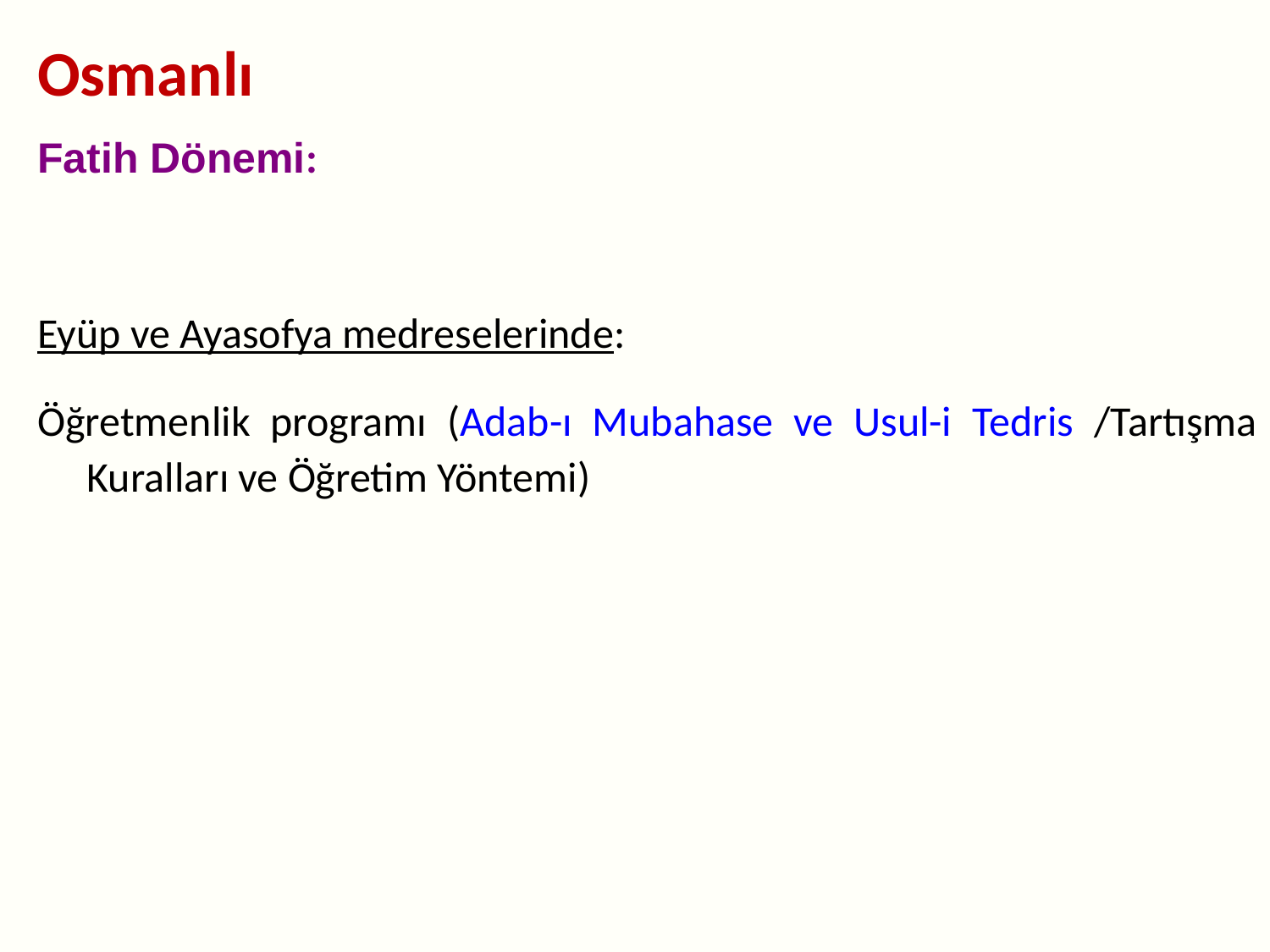

Osmanlı
Fatih Dönemi:

Eyüp ve Ayasofya medreselerinde:
Öğretmenlik programı (Adab-ı Mubahase ve Usul-i Tedris /Tartışma Kuralları ve Öğretim Yöntemi)